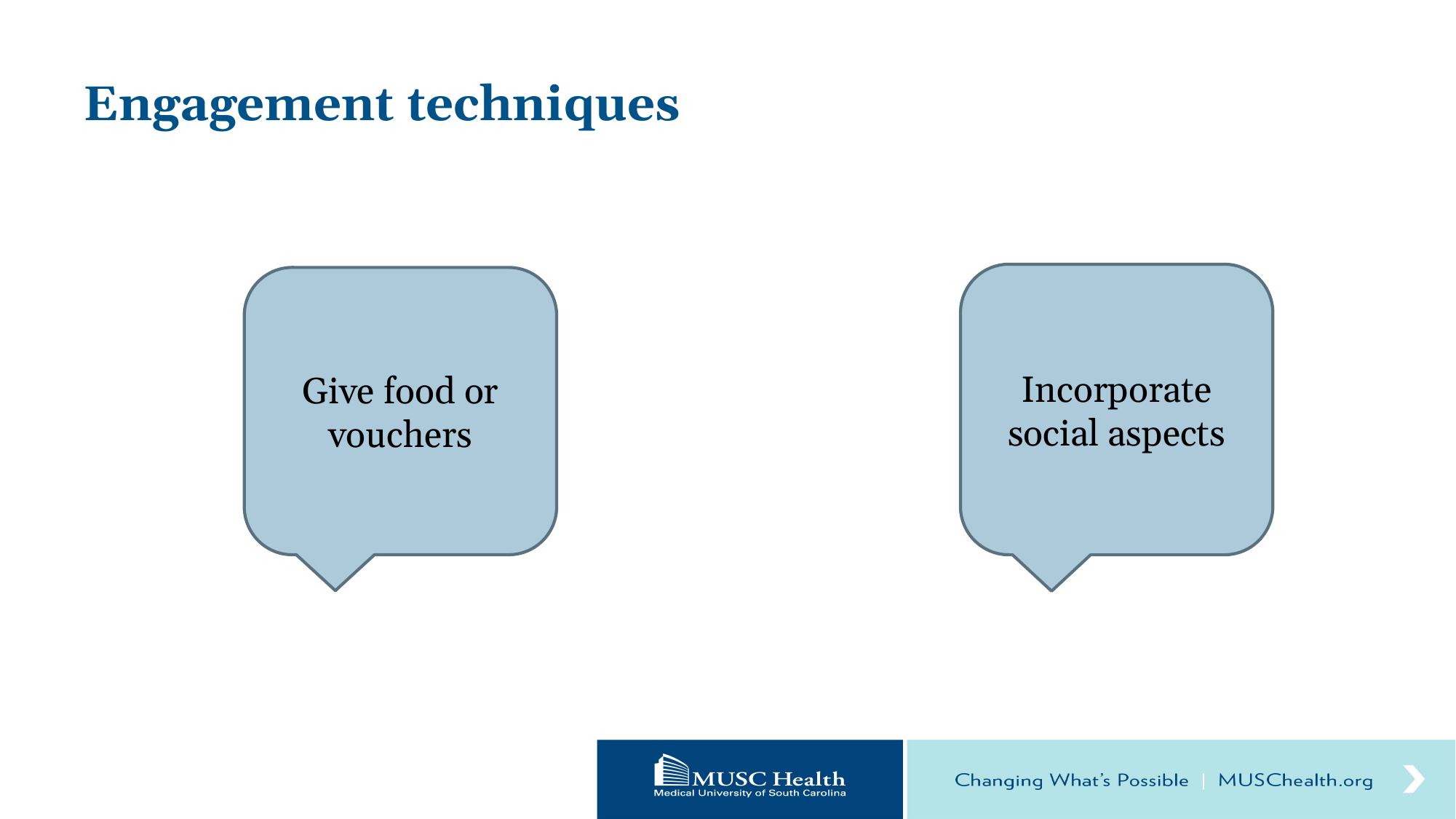

# Engagement techniques
Incorporate social aspects
Give food or vouchers